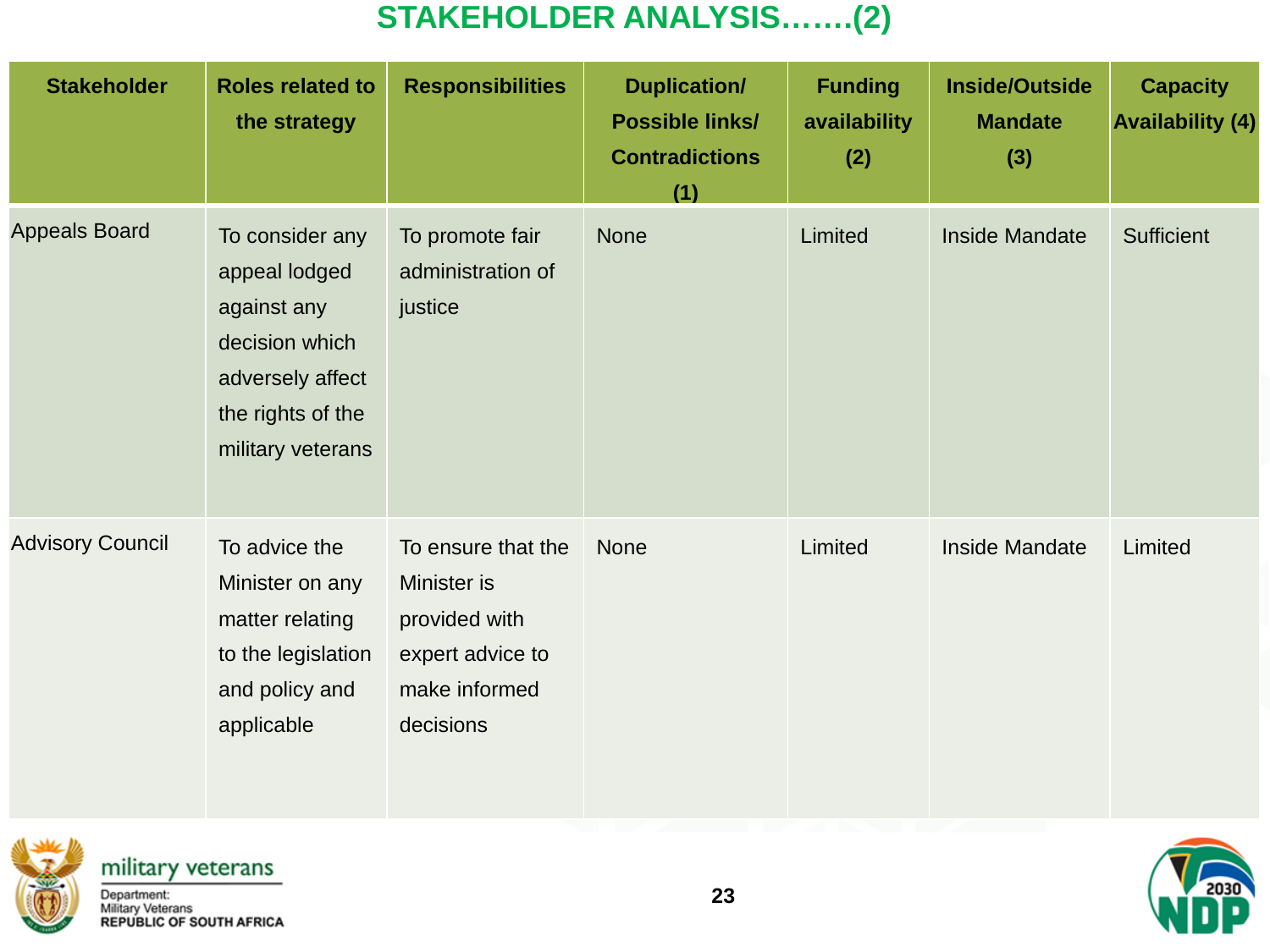

# STAKEHOLDER ANALYSIS…….(2)

| Stakeholder | Roles related to the strategy | Responsibilities | Duplication/ Possible links/ Contradictions (1) | Funding availability (2) | Inside/Outside Mandate (3) | Capacity Availability (4) |
| --- | --- | --- | --- | --- | --- | --- |
| Appeals Board | To consider any appeal lodged against any decision which adversely affect the rights of the military veterans | To promote fair administration of justice | None | Limited | Inside Mandate | Sufficient |
| Advisory Council | To advice the Minister on any matter relating to the legislation and policy and applicable | To ensure that the Minister is provided with expert advice to make informed decisions | None | Limited | Inside Mandate | Limited |
23